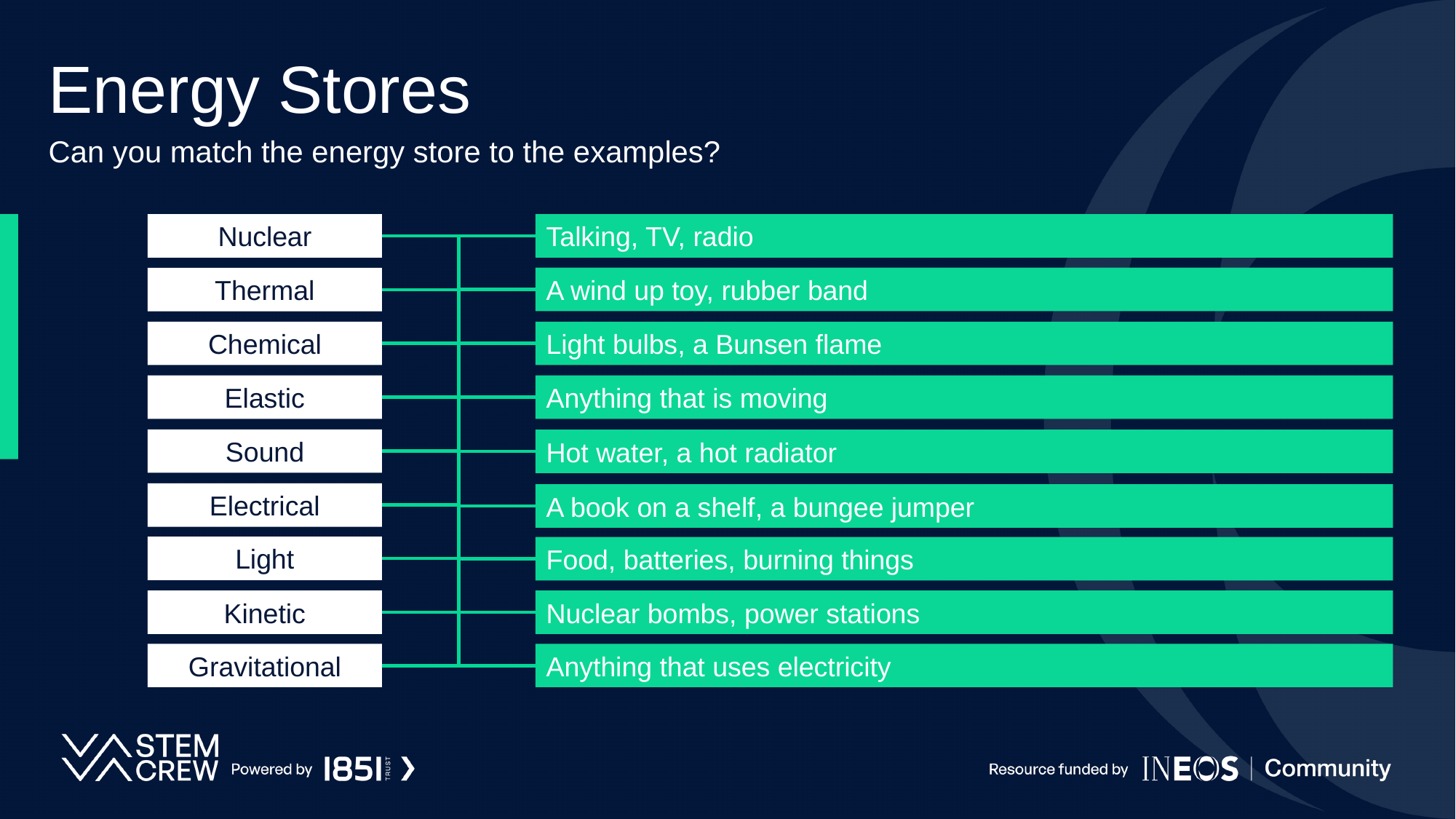

# Energy Stores
Can you match the energy store to the examples?

Nuclear
Talking, TV, radio
A wind up toy, rubber band
Thermal
Chemical
Light bulbs, a Bunsen flame
Elastic
Anything that is moving
Sound
Hot water, a hot radiator
Electrical
A book on a shelf, a bungee jumper
Light
Food, batteries, burning things
Kinetic
Nuclear bombs, power stations
Gravitational
Anything that uses electricity